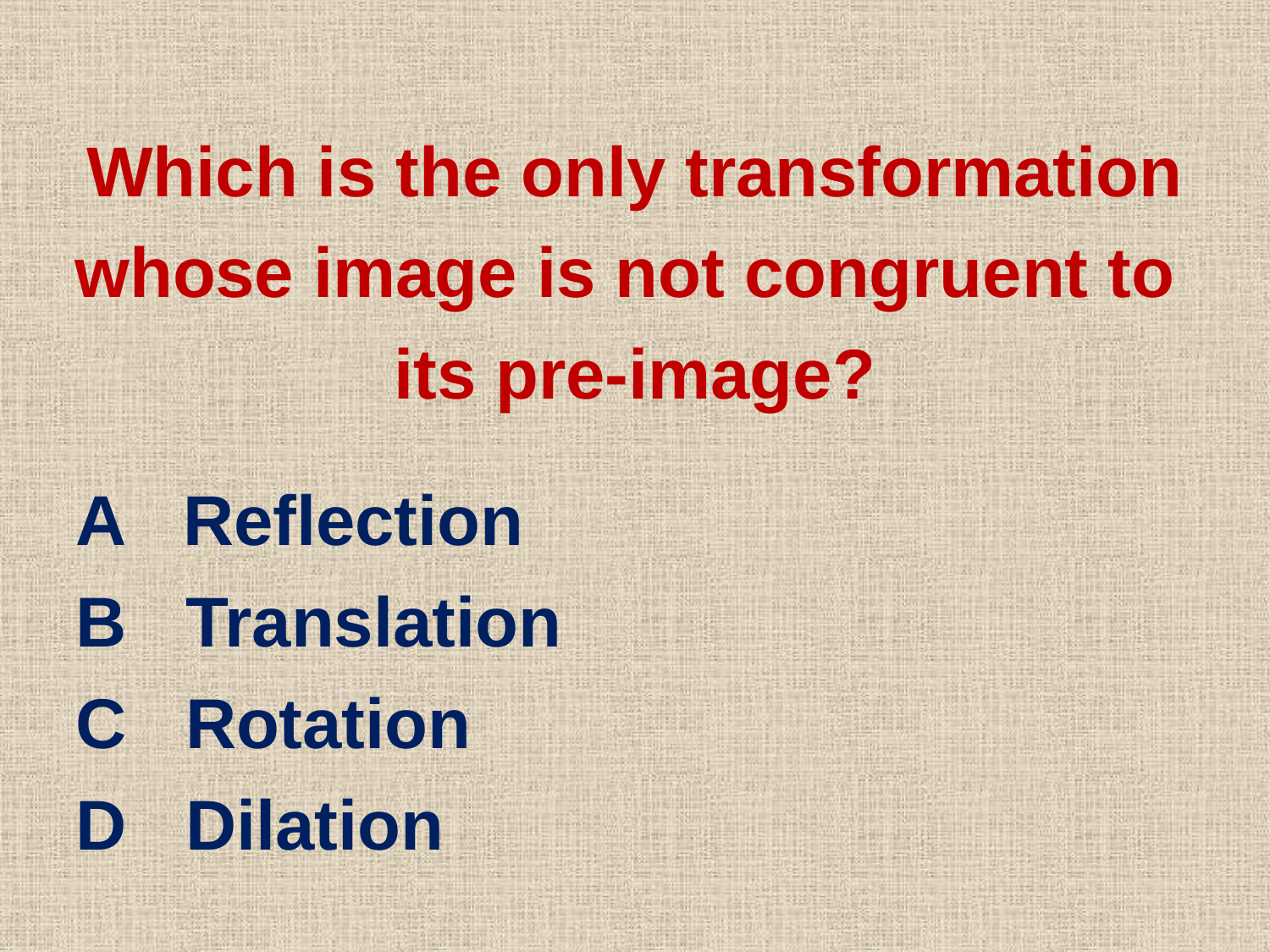

Which is the only transformation whose image is not congruent to
its pre-image?
A   Reflection
B   Translation
C   Rotation
D   Dilation